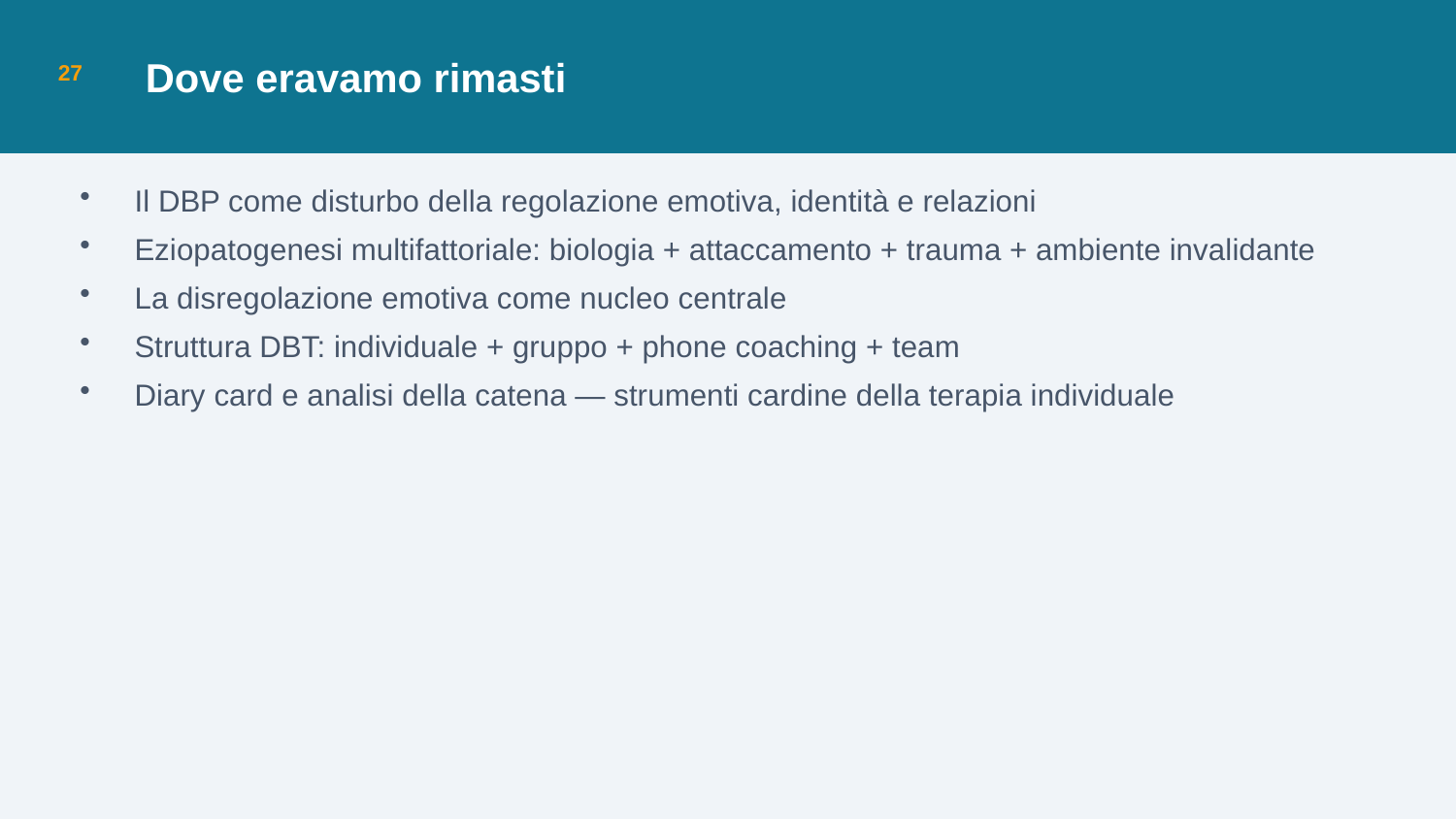

Dove eravamo rimasti
27
Il DBP come disturbo della regolazione emotiva, identità e relazioni
Eziopatogenesi multifattoriale: biologia + attaccamento + trauma + ambiente invalidante
La disregolazione emotiva come nucleo centrale
Struttura DBT: individuale + gruppo + phone coaching + team
Diary card e analisi della catena — strumenti cardine della terapia individuale